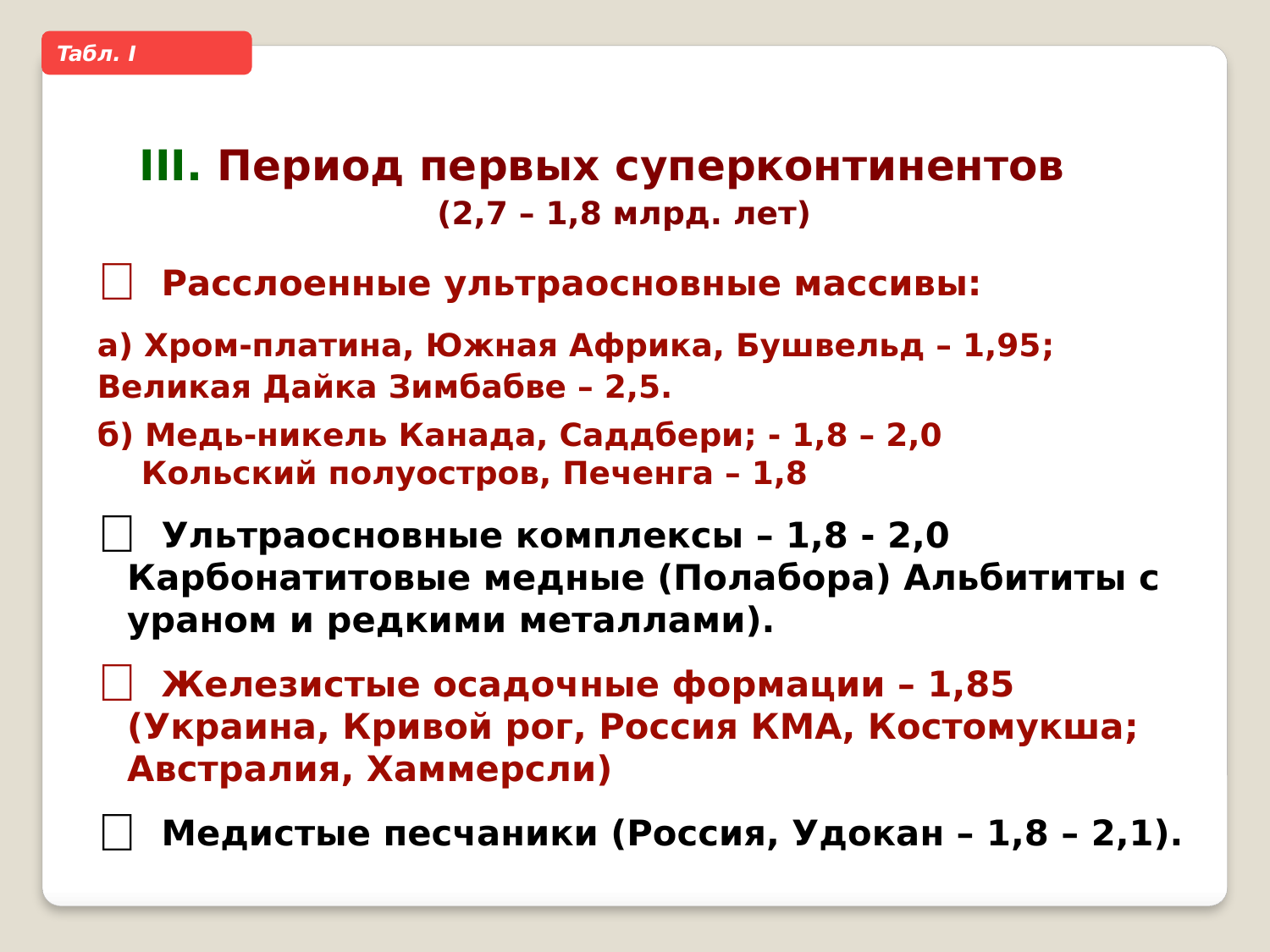

Taбл. I
III. Период первых суперконтинентов
(2,7 – 1,8 млрд. лет)

  Расслоенные ультраосновные массивы:
а) Хром-платина, Южная Африка, Бушвельд – 1,95; Великая Дайка Зимбабве – 2,5.

б) Медь-никель Канада, Саддбери; - 1,8 – 2,0
    Кольский полуостров, Печенга – 1,8
  Ультраосновные комплексы – 1,8 - 2,0 Карбонатитовые медные (Полабора) Альбититы с ураном и редкими металлами).
  Железистые осадочные формации – 1,85 (Украина, Кривой рог, Россия КМА, Костомукша; Австралия, Хаммерсли)
  Медистые песчаники (Россия, Удокан – 1,8 – 2,1).